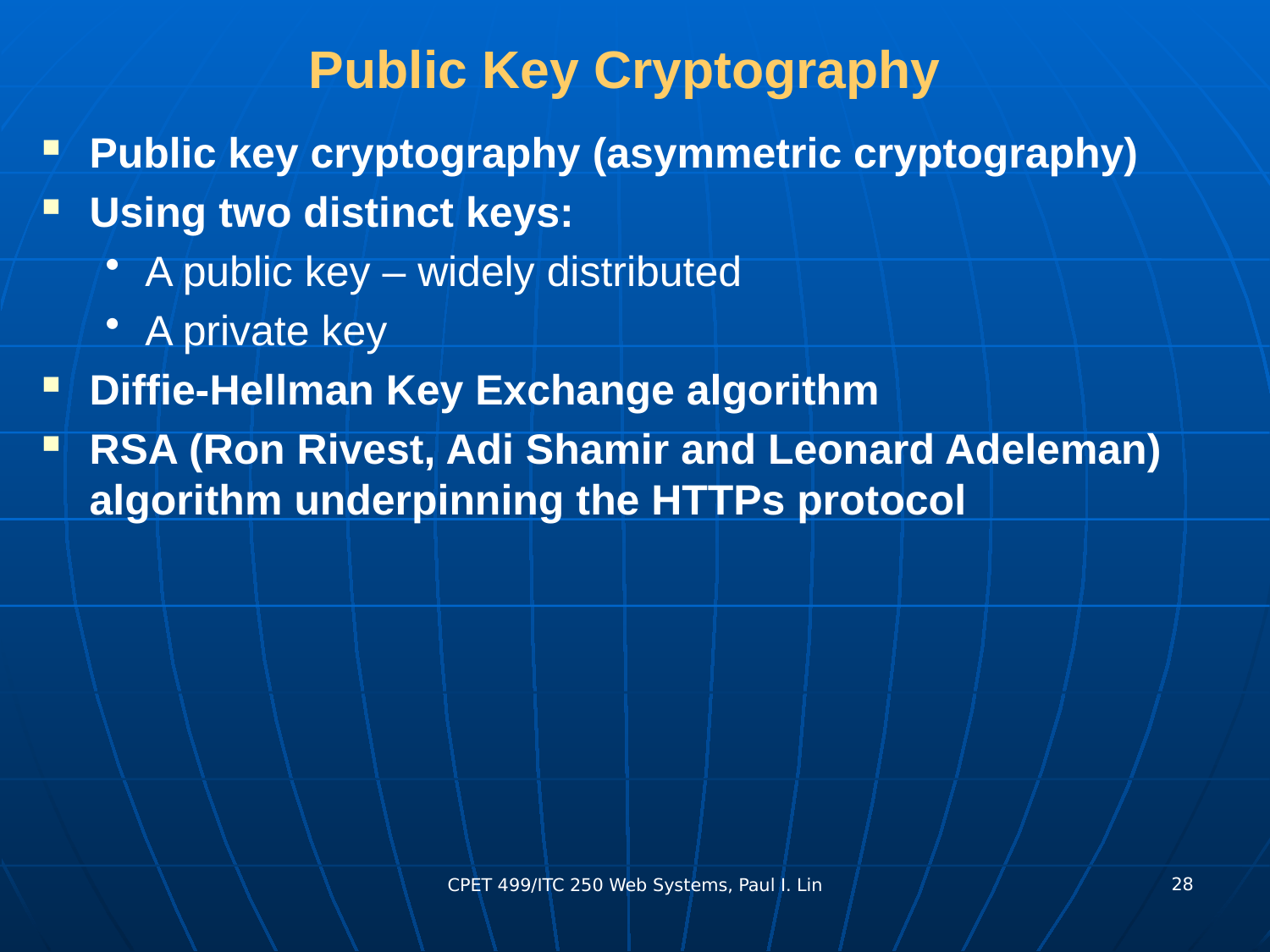

# Public Key Cryptography
Public key cryptography (asymmetric cryptography)
Using two distinct keys:
A public key – widely distributed
A private key
Diffie-Hellman Key Exchange algorithm
RSA (Ron Rivest, Adi Shamir and Leonard Adeleman) algorithm underpinning the HTTPs protocol
28
CPET 499/ITC 250 Web Systems, Paul I. Lin